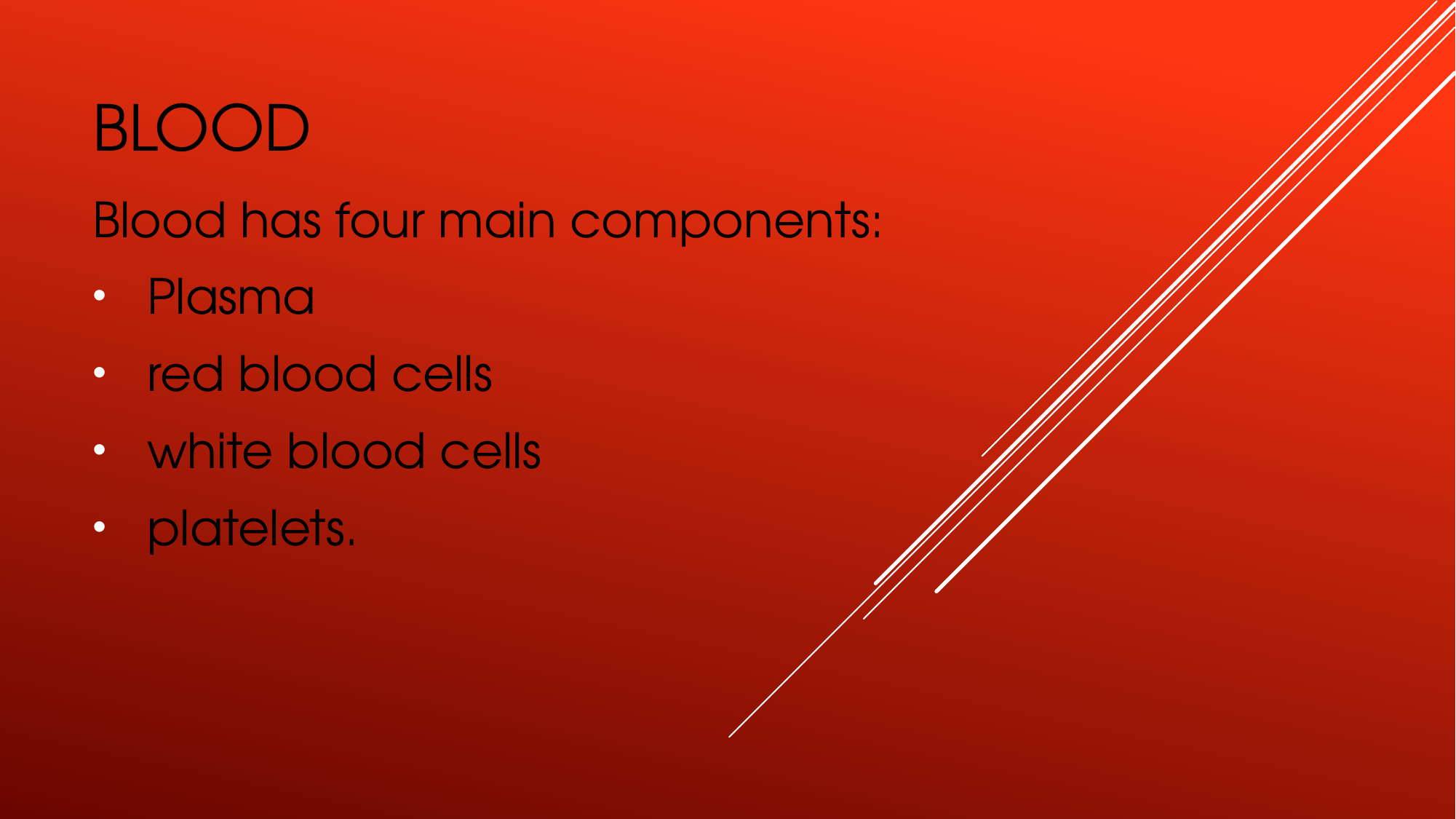

# Blood
Blood has four main components:
Plasma
red blood cells
white blood cells
platelets.